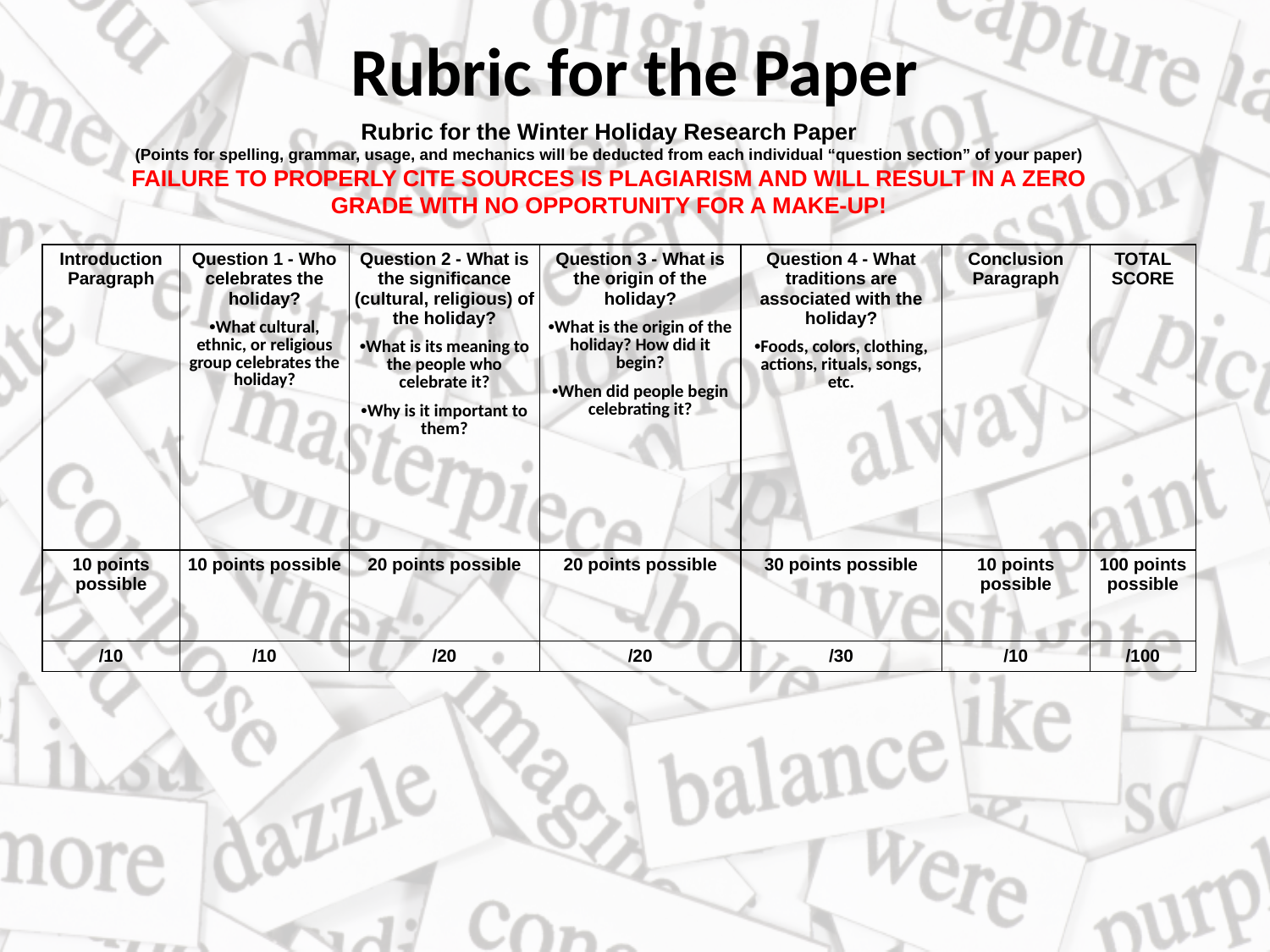

# Rubric for the Paper
Rubric for the Winter Holiday Research Paper
(Points for spelling, grammar, usage, and mechanics will be deducted from each individual “question section” of your paper)
FAILURE TO PROPERLY CITE SOURCES IS PLAGIARISM AND WILL RESULT IN A ZERO GRADE WITH NO OPPORTUNITY FOR A MAKE-UP!

| Introduction Paragraph | Question 1 - Who celebrates the holiday? •What cultural, ethnic, or religious group celebrates the holiday? | Question 2 - What is the significance (cultural, religious) of the holiday? •What is its meaning to the people who celebrate it? •Why is it important to them? | Question 3 - What is the origin of the holiday? •What is the origin of the holiday? How did it begin? •When did people begin celebrating it? | Question 4 - What traditions are associated with the holiday? •Foods, colors, clothing, actions, rituals, songs, etc. | Conclusion Paragraph | TOTAL SCORE |
| --- | --- | --- | --- | --- | --- | --- |
| 10 points possible | 10 points possible | 20 points possible | 20 points possible | 30 points possible | 10 points possible | 100 points possible |
| /10 | /10 | /20 | /20 | /30 | /10 | /100 |